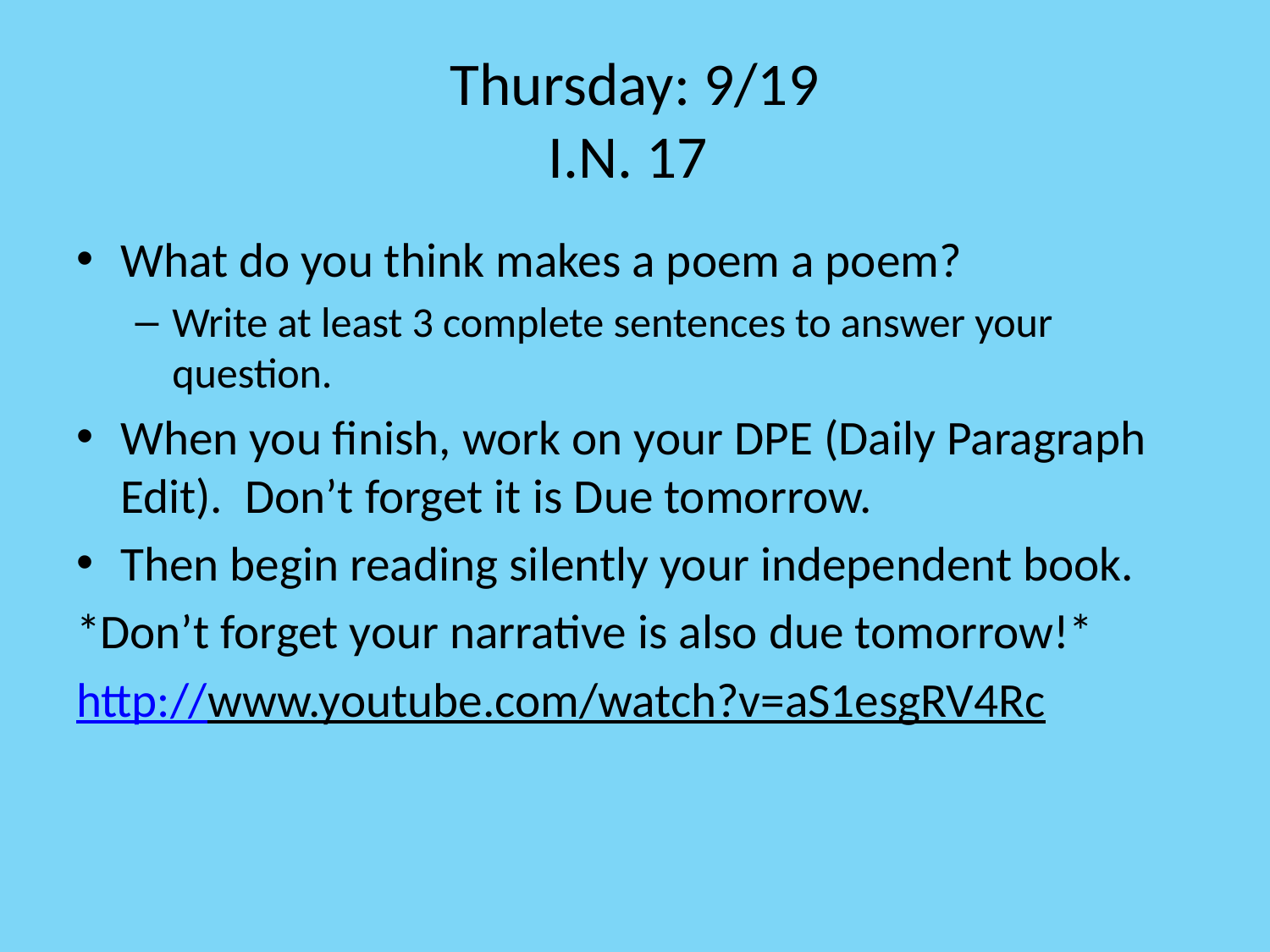

# Thursday: 9/19 I.N. 17
What do you think makes a poem a poem?
Write at least 3 complete sentences to answer your question.
When you finish, work on your DPE (Daily Paragraph Edit).  Don’t forget it is Due tomorrow.
Then begin reading silently your independent book.
*Don’t forget your narrative is also due tomorrow!*
http://www.youtube.com/watch?v=aS1esgRV4Rc